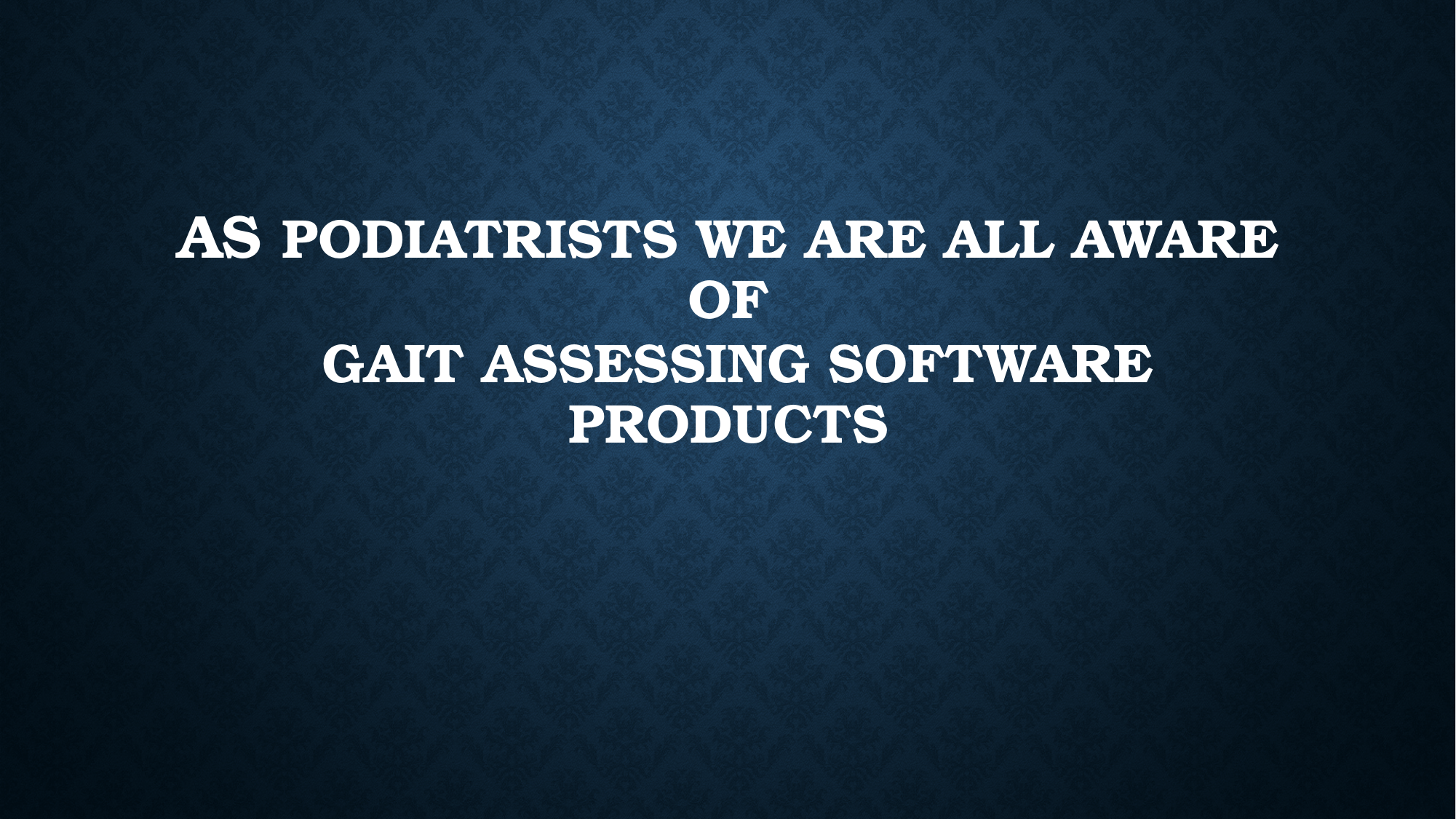

# AS PODIATRISTS WE ARE ALL AWARE OF GAIT ASSESSING SOFTWARE PRODUCTS